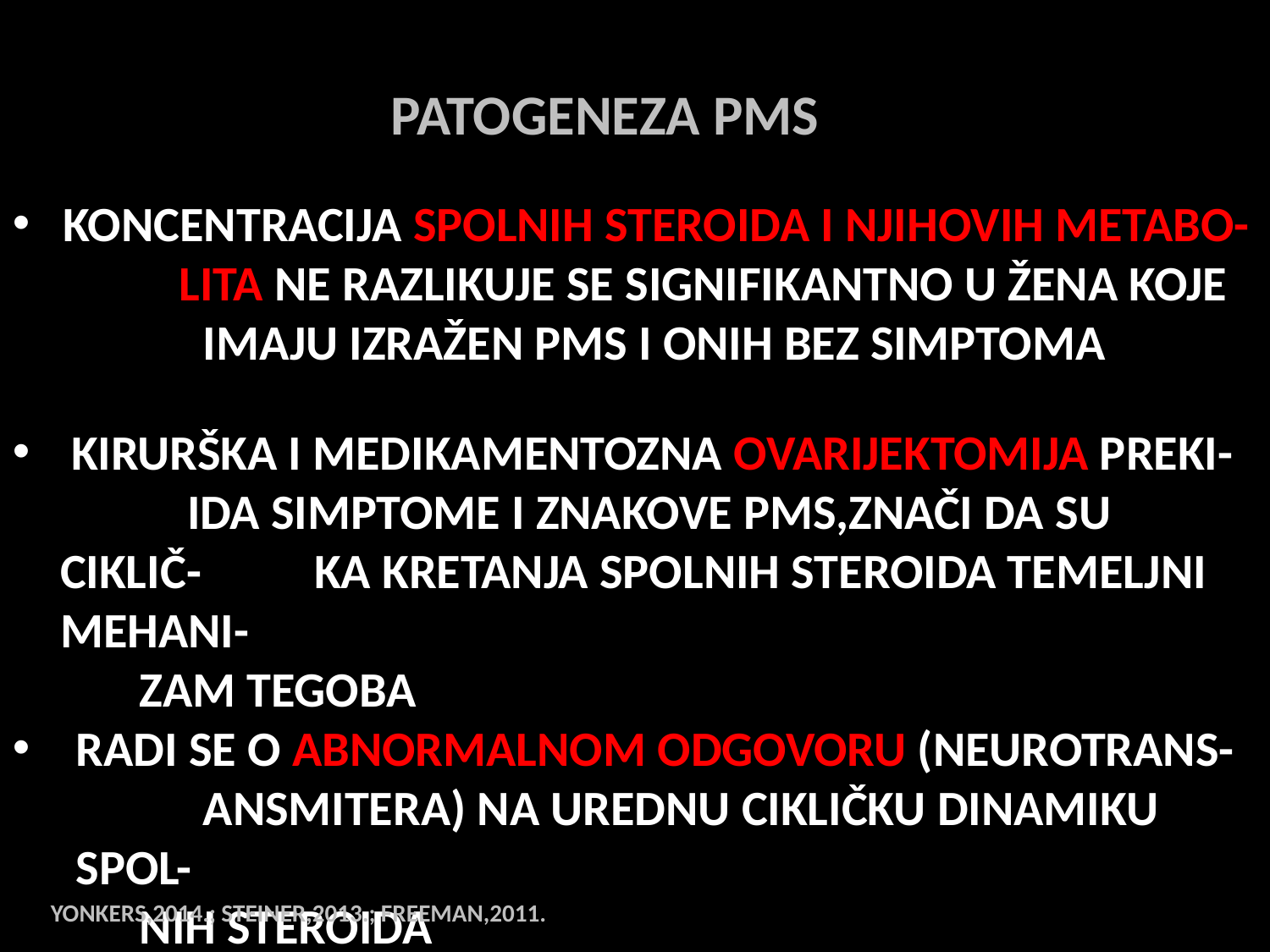

PATOGENEZA PMS
 KONCENTRACIJA SPOLNIH STEROIDA I NJIHOVIH METABO-        	LITA NE RAZLIKUJE SE SIGNIFIKANTNO U ŽENA KOJE
	IMAJU IZRAŽEN PMS I ONIH BEZ SIMPTOMA

 KIRURŠKA I MEDIKAMENTOZNA OVARIJEKTOMIJA PREKI- 	IDA SIMPTOME I ZNAKOVE PMS,ZNAČI DA SU CIKLIČ- 	KA KRETANJA SPOLNIH STEROIDA TEMELJNI MEHANI-
	ZAM TEGOBA
RADI SE O ABNORMALNOM ODGOVORU (NEUROTRANS-  	ANSMITERA) NA UREDNU CIKLIČKU DINAMIKU SPOL-
	NIH STEROIDA
YONKERS,2014.; STEINER,2013.; FREEMAN,2011.